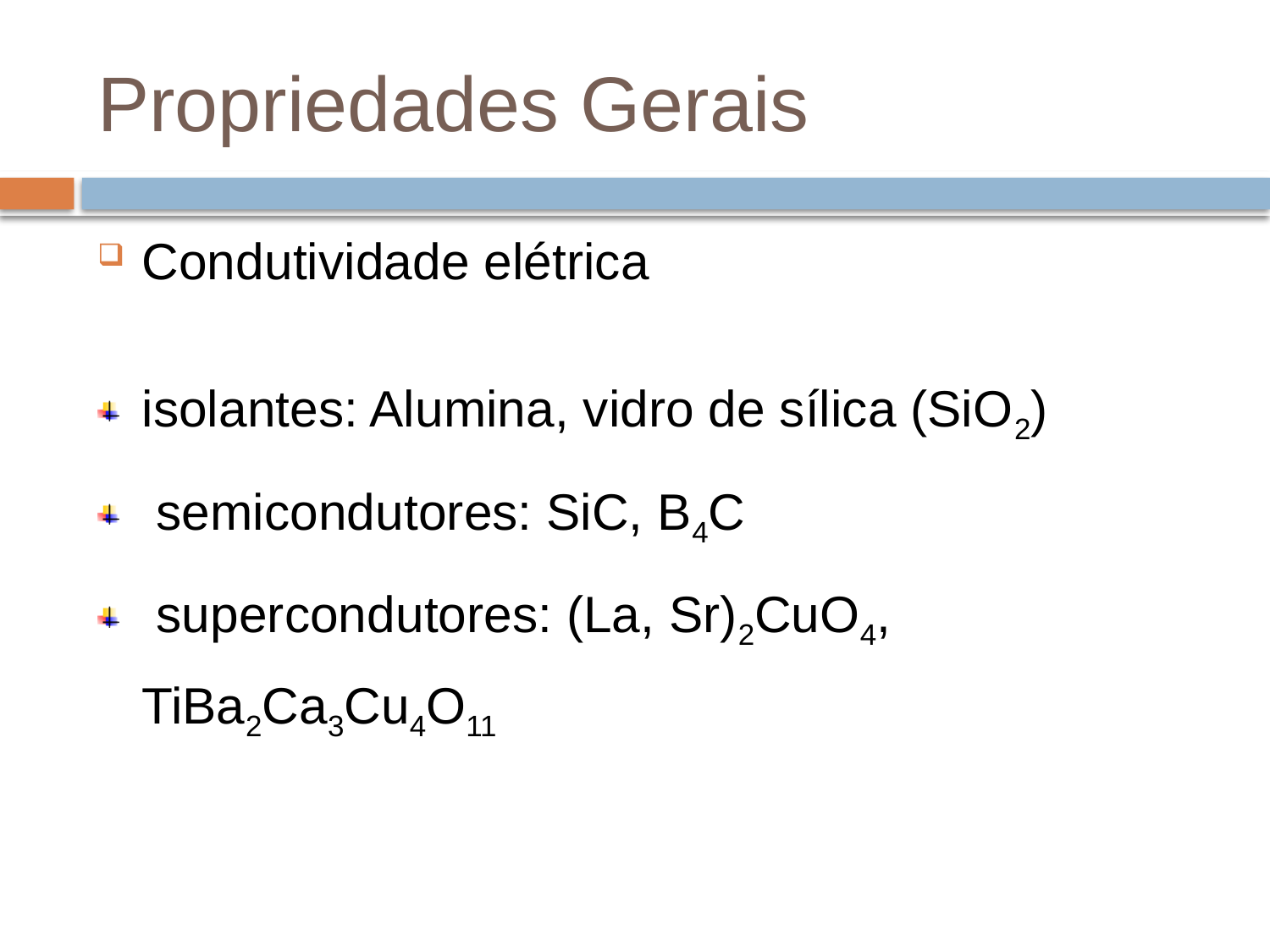

# Propriedades Gerais
Condutividade elétrica

isolantes: Alumina, vidro de sílica (SiO2)
 semicondutores: SiC, B4C
 supercondutores: (La, Sr)2CuO4, TiBa2Ca3Cu4O11